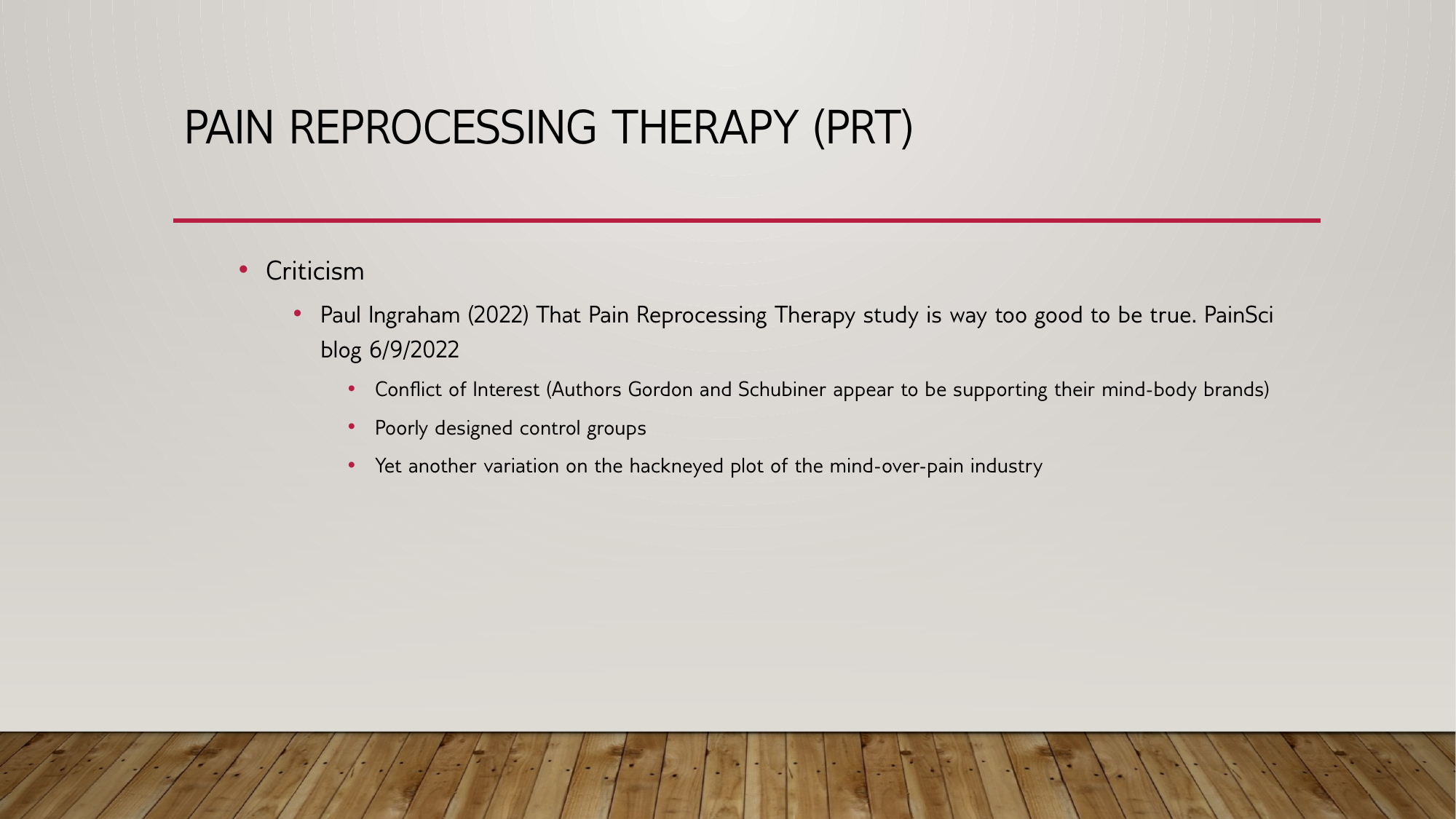

# Pain Reprocessing Therapy (PRT)
Criticism
Paul Ingraham (2022) That Pain Reprocessing Therapy study is way too good to be true. PainSci blog 6/9/2022
Conflict of Interest (Authors Gordon and Schubiner appear to be supporting their mind-body brands)
Poorly designed control groups
Yet another variation on the hackneyed plot of the mind-over-pain industry